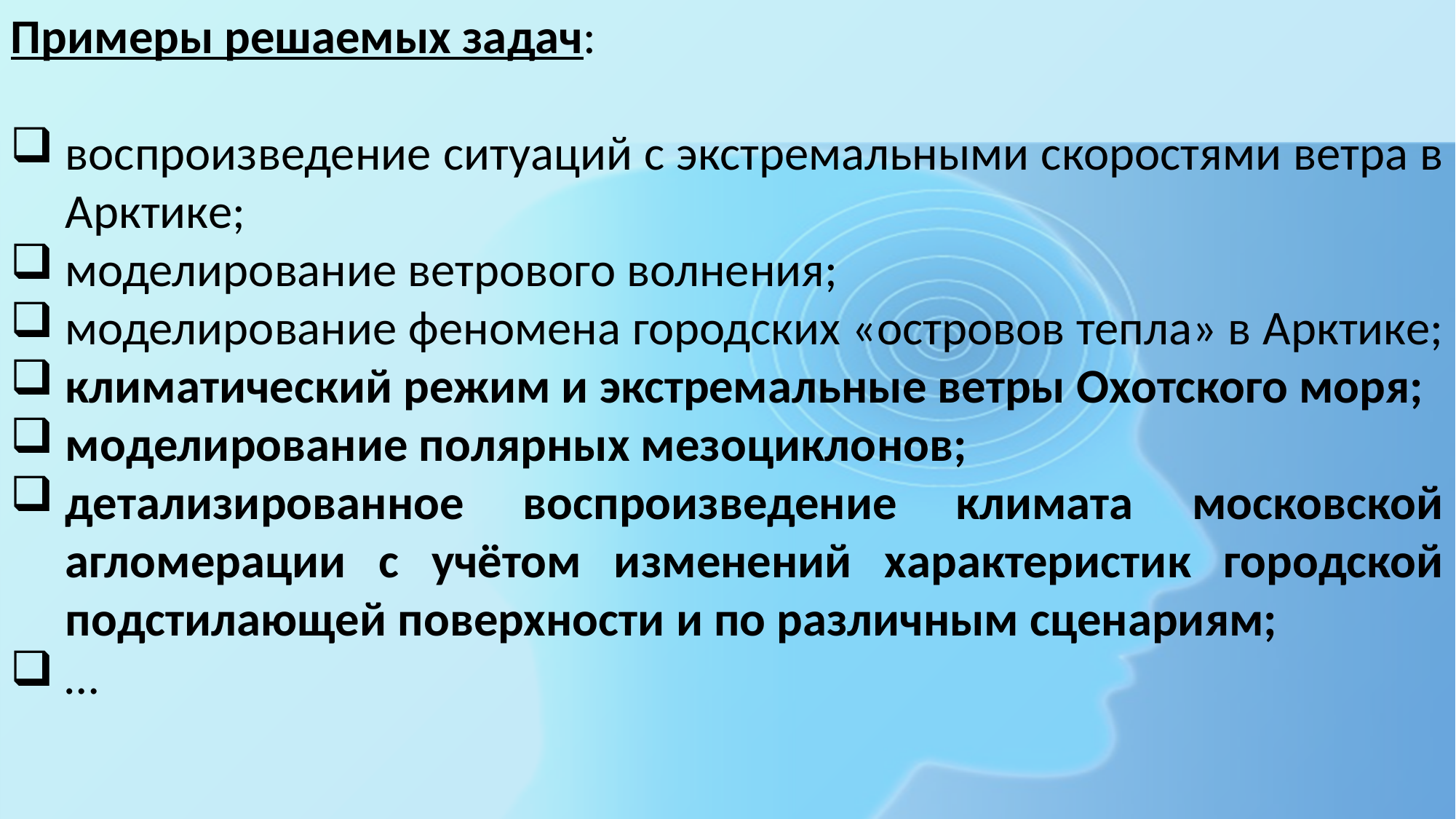

Примеры решаемых задач:

воспроизведение ситуаций с экстремальными скоростями ветра в Арктике;
моделирование ветрового волнения;
моделирование феномена городских «островов тепла» в Арктике;
климатический режим и экстремальные ветры Охотского моря;
моделирование полярных мезоциклонов;
детализированное воспроизведение климата московской агломерации с учётом изменений характеристик городской подстилающей поверхности и по различным сценариям;
…